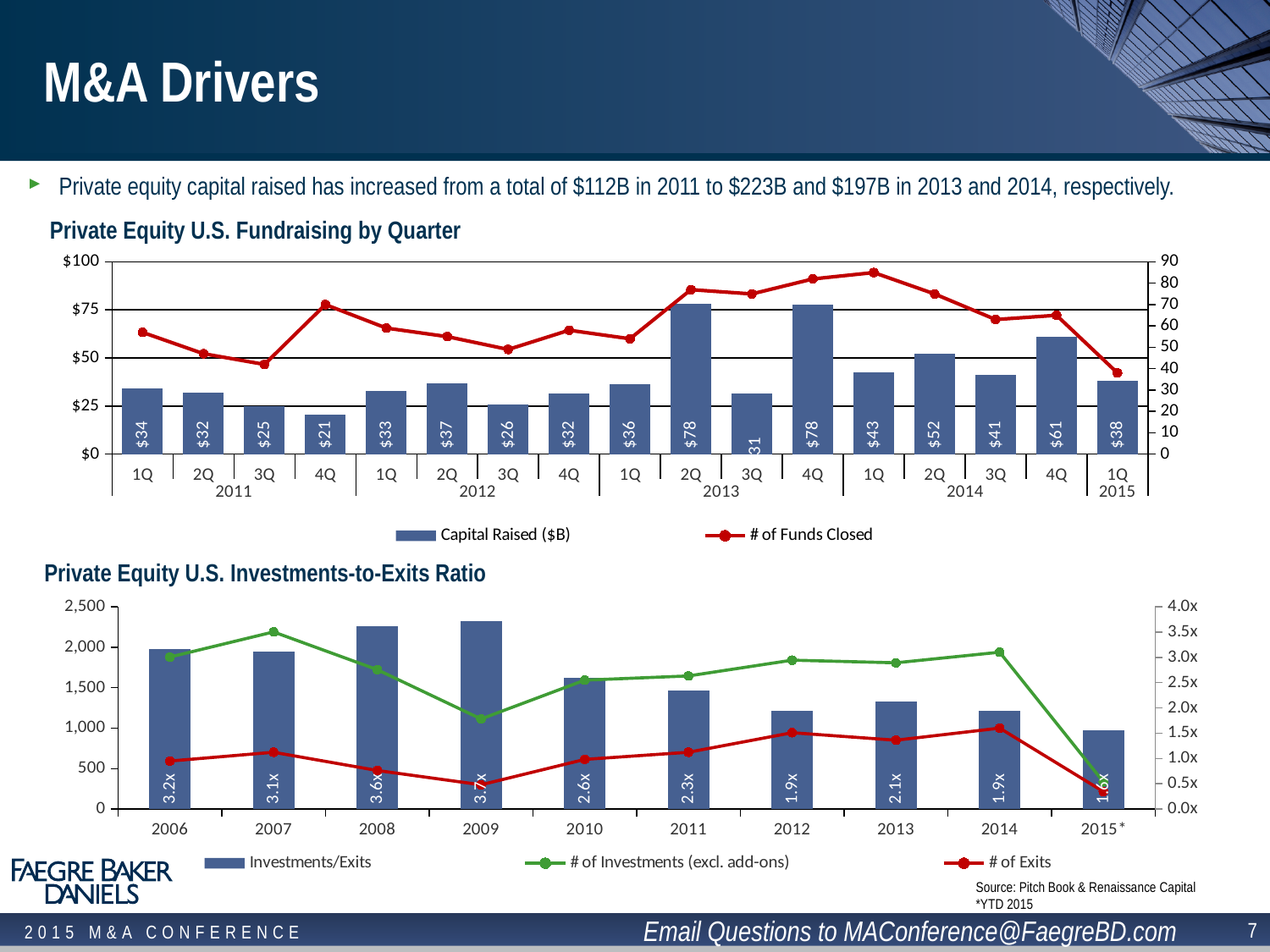

# M&A Drivers
Private equity capital raised has increased from a total of $112B in 2011 to $223B and $197B in 2013 and 2014, respectively.
 Private Equity U.S. Fundraising by Quarter

### Chart

| Category | Capital Raised ($B) | # of Funds Closed |
|---|---|---|
| 1Q | 34.26631999999999 | 57.0 |
| 2Q | 31.918219999999998 | 47.0 |
| 3Q | 24.793360000000003 | 42.0 |
| 4Q | 20.575110000000006 | 70.0 |
| 1Q | 32.711240000000004 | 59.0 |
| 2Q | 36.83640000000001 | 55.0 |
| 3Q | 25.811239999999998 | 49.0 |
| 4Q | 31.70173000000001 | 58.0 |
| 1Q | 36.430479999999996 | 54.0 |
| 2Q | 78.20727000000001 | 77.0 |
| 3Q | 31.448939999999997 | 75.0 |
| 4Q | 77.78629999999998 | 82.0 |
| 1Q | 42.6926 | 85.0 |
| 2Q | 52.21573999999999 | 75.0 |
| 3Q | 41.14688999999999 | 63.0 |
| 4Q | 60.97207999999999 | 65.0 |
| 1Q | 38.32208 | 38.0 |
Private Equity U.S. Investments-to-Exits Ratio

### Chart

| Category | Investments/Exits | # of Investments (excl. add-ons) | # of Exits |
|---|---|---|---|
| 2006 | 3.166947723440135 | 1878.0 | 593.0 |
| 2007 | 3.118233618233618 | 2189.0 | 702.0 |
| 2008 | 3.610062893081761 | 1722.0 | 477.0 |
| 2009 | 3.71 | 1113.0 | 300.0 |
| 2010 | 2.5944625407166124 | 1593.0 | 614.0 |
| 2011 | 2.343304843304843 | 1645.0 | 702.0 |
| 2012 | 1.9491525423728813 | 1840.0 | 944.0 |
| 2013 | 2.1233842538190366 | 1807.0 | 851.0 |
| 2014 | 1.938 | 1938.0 | 1000.0 |
| 2015* | 1.5529953917050692 | 337.0 | 217.0 |
Source: Pitch Book & Renaissance Capital
*YTD 2015
7